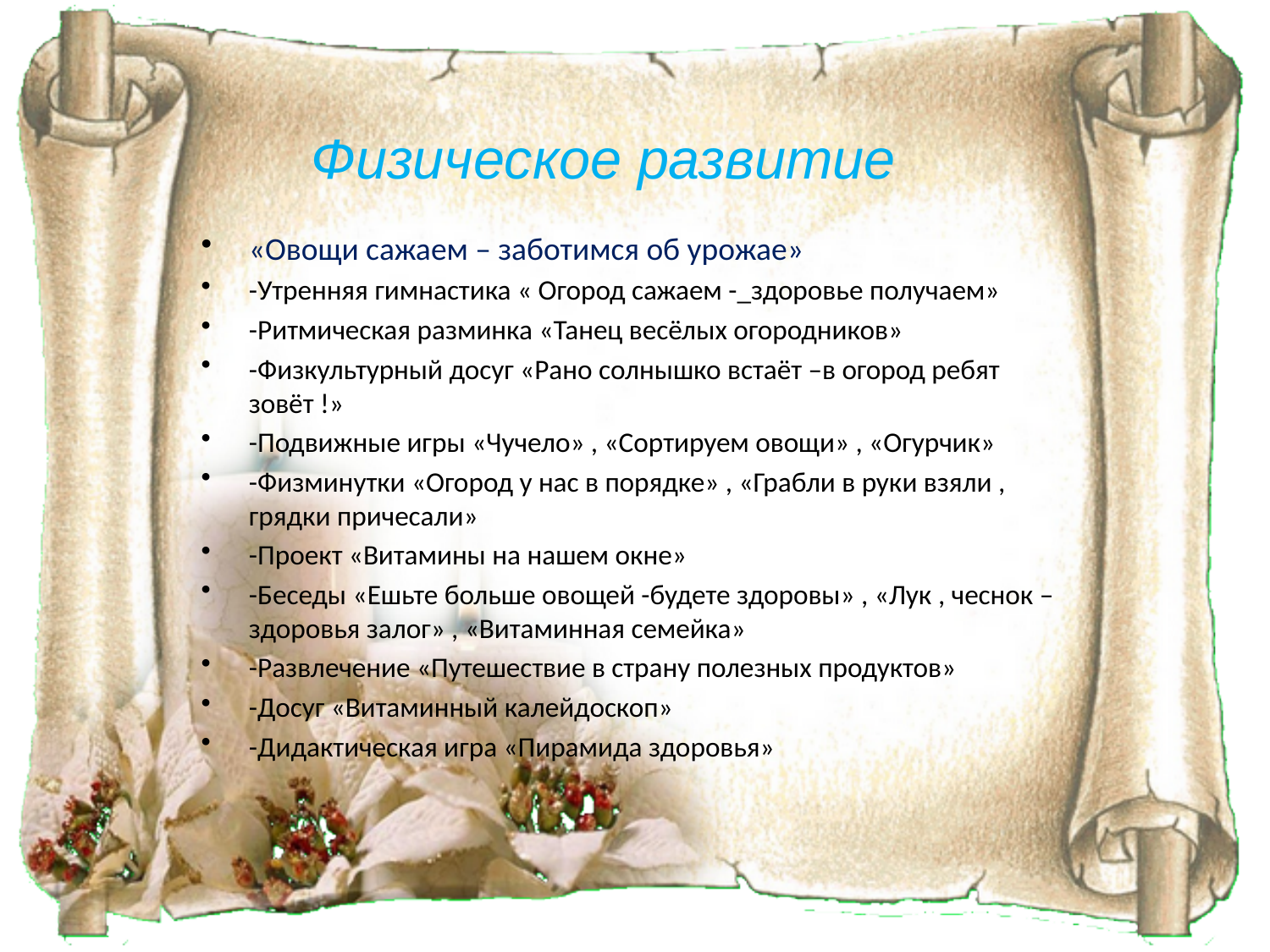

# Физическое развитие
«Овощи сажаем – заботимся об урожае»
-Утренняя гимнастика « Огород сажаем -_здоровье получаем»
-Ритмическая разминка «Танец весёлых огородников»
-Физкультурный досуг «Рано солнышко встаёт –в огород ребят зовёт !»
-Подвижные игры «Чучело» , «Сортируем овощи» , «Огурчик»
-Физминутки «Огород у нас в порядке» , «Грабли в руки взяли , грядки причесали»
-Проект «Витамины на нашем окне»
-Беседы «Ешьте больше овощей -будете здоровы» , «Лук , чеснок –здоровья залог» , «Витаминная семейка»
-Развлечение «Путешествие в страну полезных продуктов»
-Досуг «Витаминный калейдоскоп»
-Дидактическая игра «Пирамида здоровья»